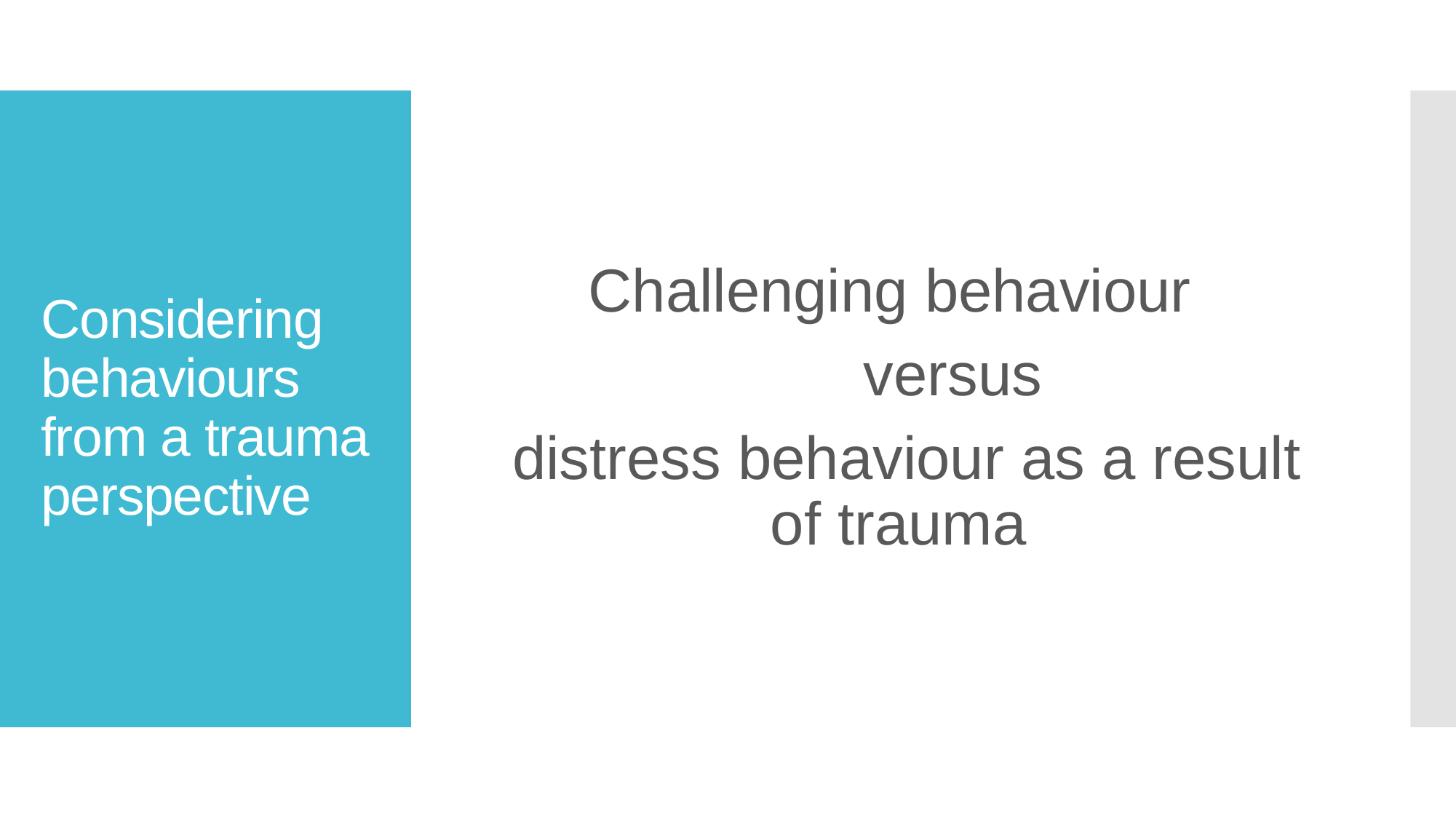

Challenging behaviour
	versus
 distress behaviour as a result of trauma
# Considering behaviours from a trauma perspective